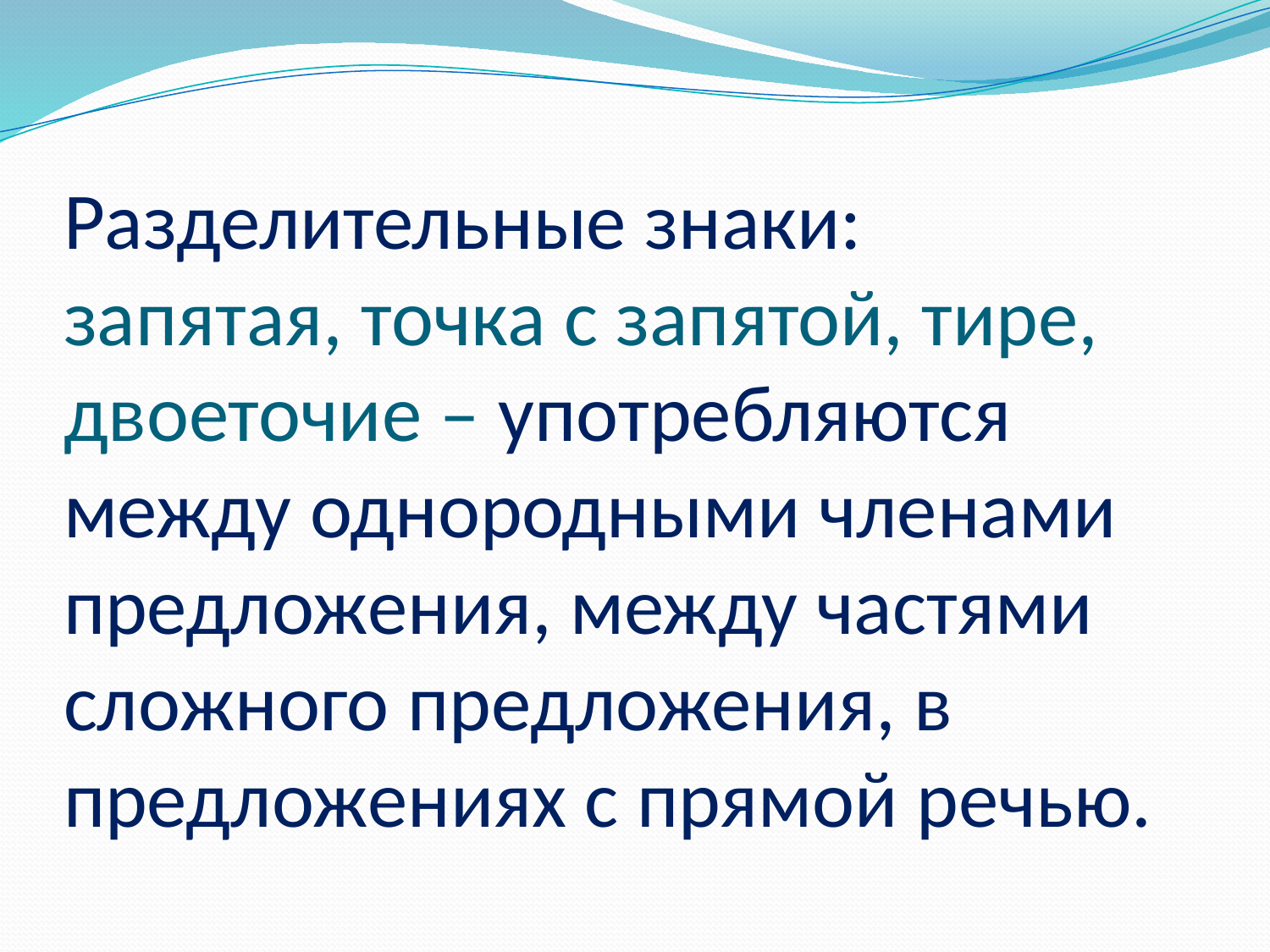

# Разделительные знаки: запятая, точка с запятой, тире, двоеточие – употребляются между однородными членами предложения, между частями сложного предложения, в предложениях с прямой речью.